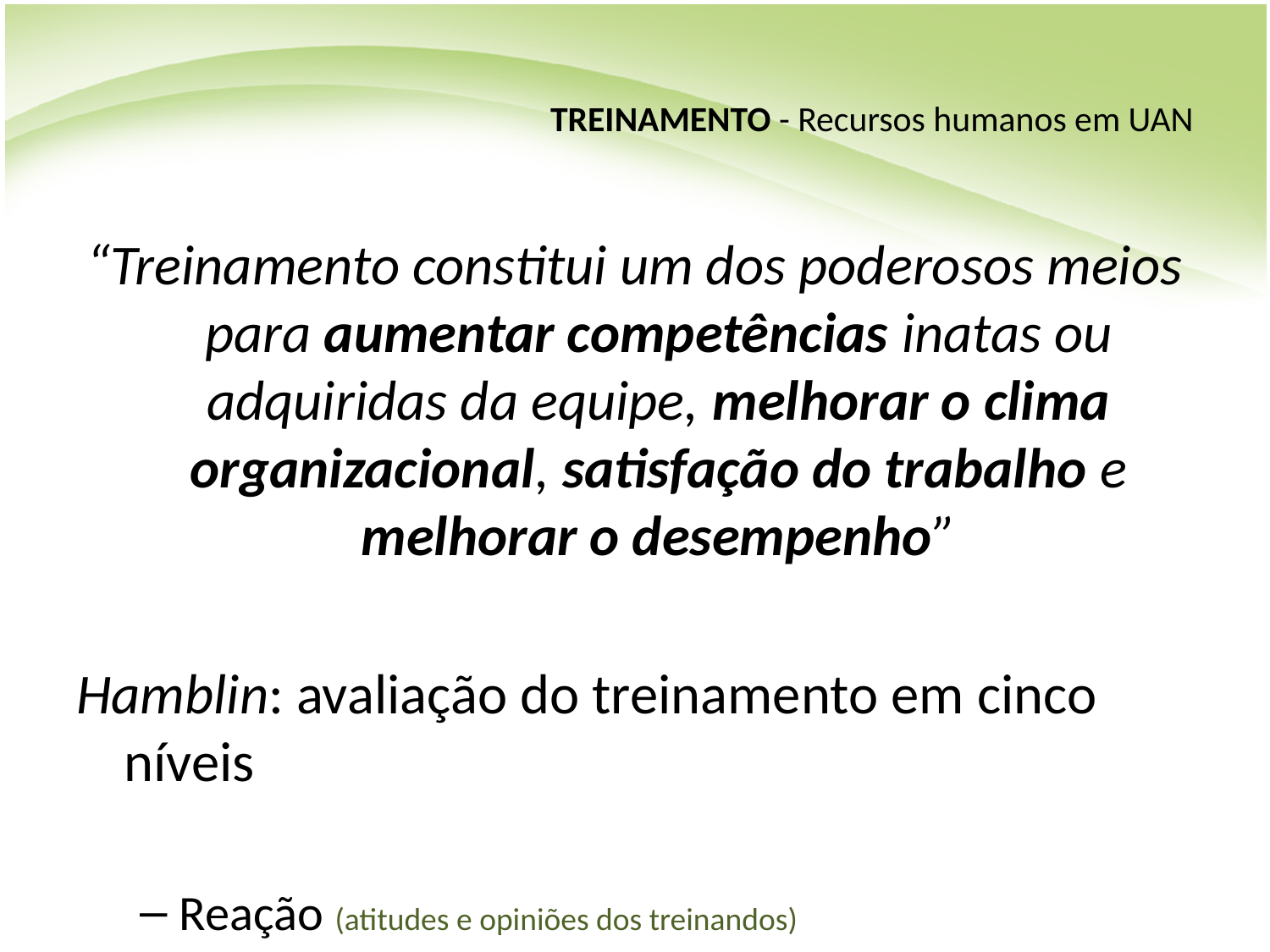

# TREINAMENTO - Recursos humanos em UAN
“Treinamento constitui um dos poderosos meios para aumentar competências inatas ou adquiridas da equipe, melhorar o clima organizacional, satisfação do trabalho e melhorar o desempenho”

Hamblin: avaliação do treinamento em cinco níveis

Reação (atitudes e opiniões dos treinandos)

Aprendizagem (diferença do conhecimentos antes e depois do treinamentos)

Comportamento no cargo (desempenho antes e depois)

Organização (avaliação da mudanças na organização)

Valor final (custos do treinamento e seus benefícios)